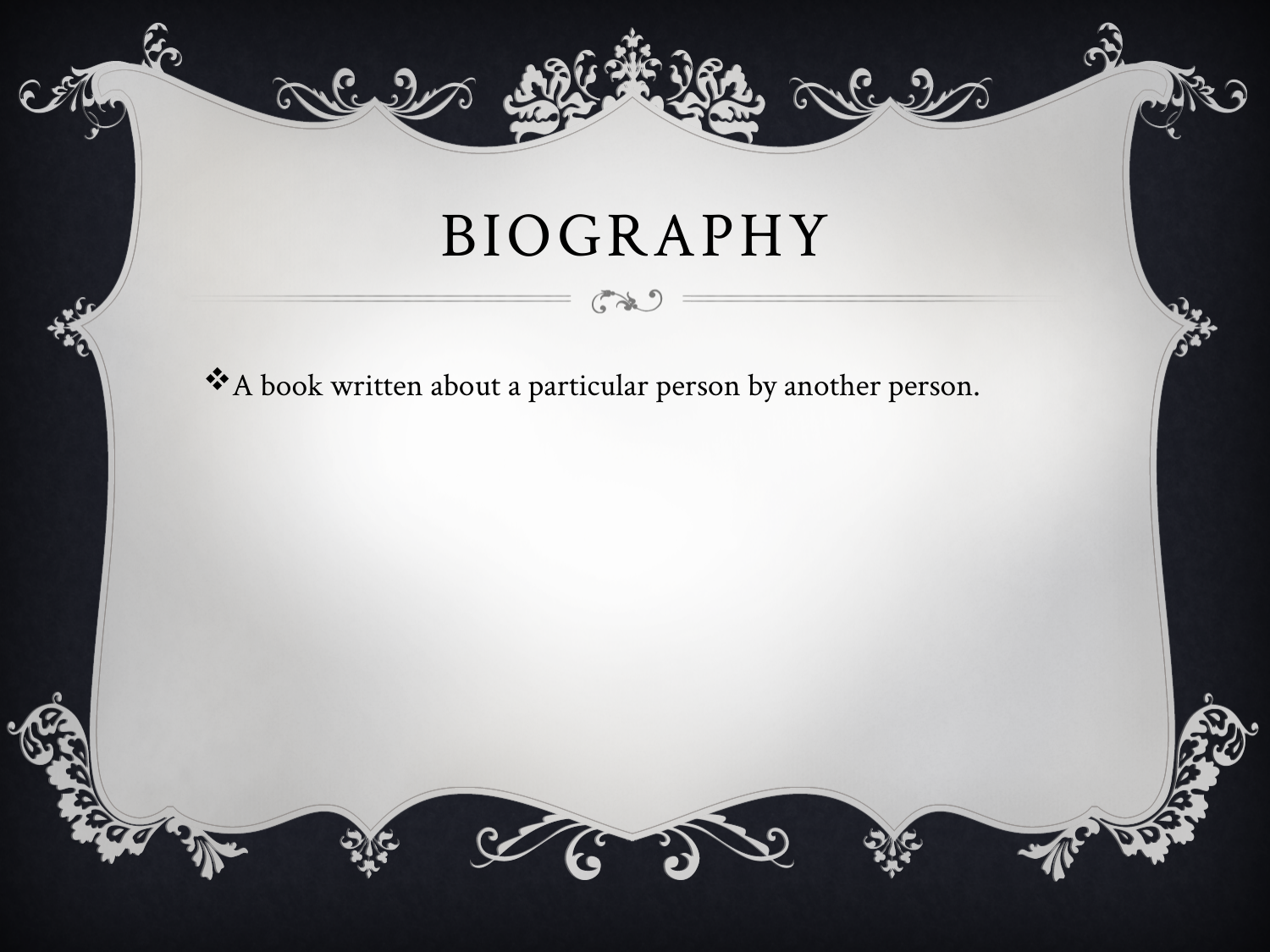

# Biography
A book written about a particular person by another person.